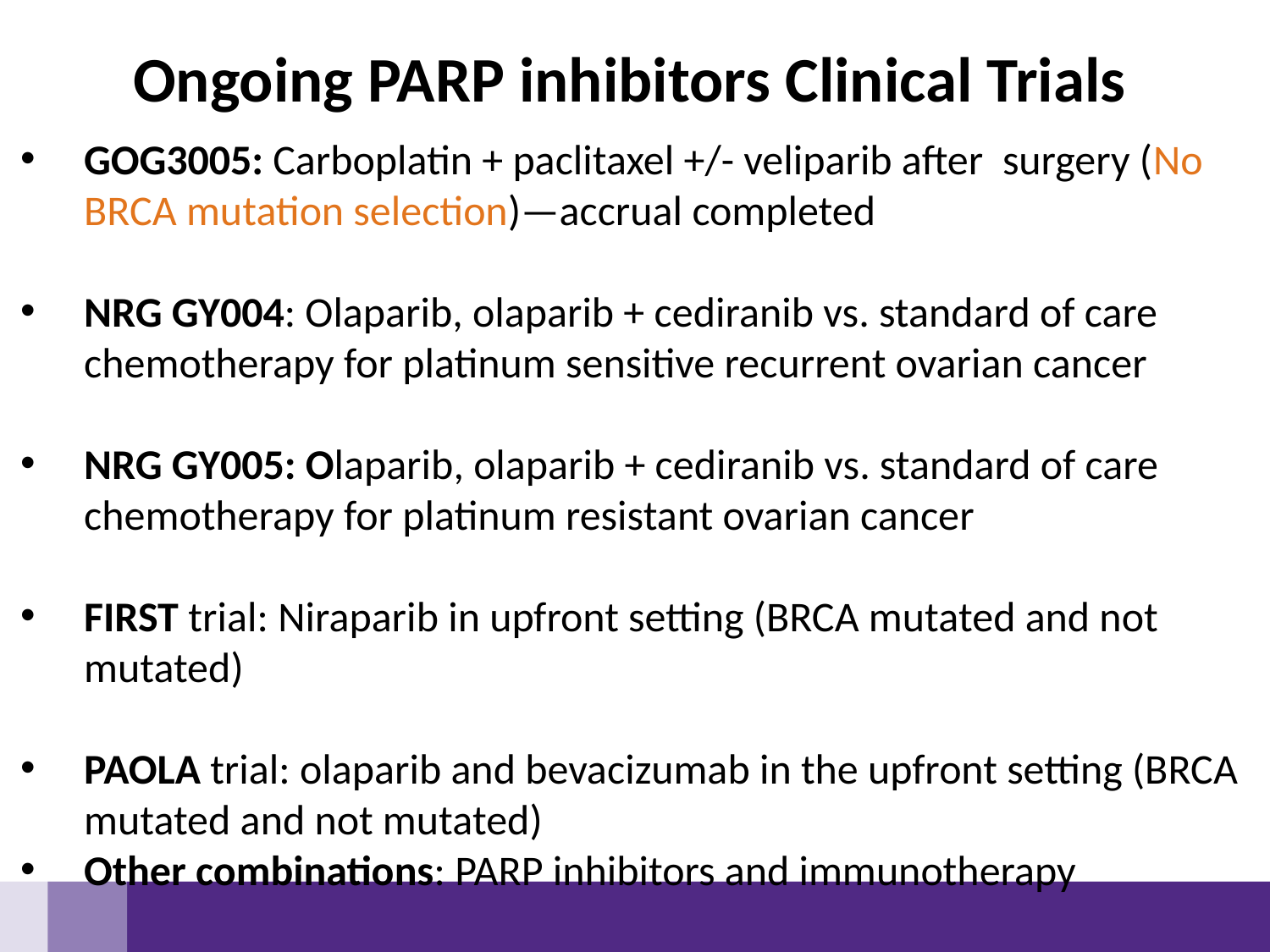

Ongoing PARP inhibitors Clinical Trials
GOG3005: Carboplatin + paclitaxel +/- veliparib after  surgery (No BRCA mutation selection)—accrual completed

NRG GY004: Olaparib, olaparib + cediranib vs. standard of care chemotherapy for platinum sensitive recurrent ovarian cancer

NRG GY005: Olaparib, olaparib + cediranib vs. standard of care chemotherapy for platinum resistant ovarian cancer

FIRST trial: Niraparib in upfront setting (BRCA mutated and not mutated)

PAOLA trial: olaparib and bevacizumab in the upfront setting (BRCA mutated and not mutated)
Other combinations: PARP inhibitors and immunotherapy